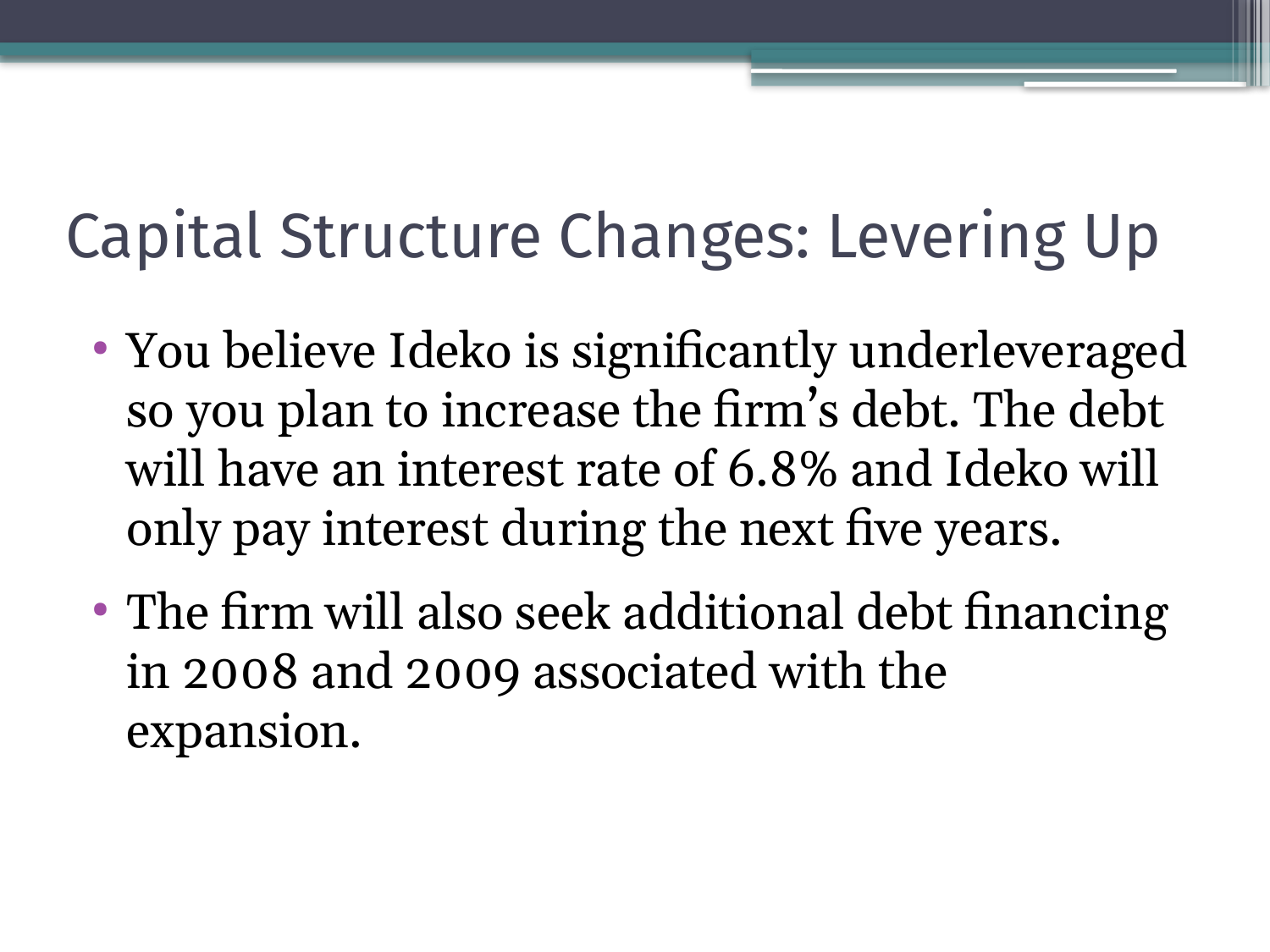

# Capital Structure Changes: Levering Up
You believe Ideko is significantly underleveraged so you plan to increase the firm’s debt. The debt will have an interest rate of 6.8% and Ideko will only pay interest during the next five years.
The firm will also seek additional debt financing in 2008 and 2009 associated with the expansion.